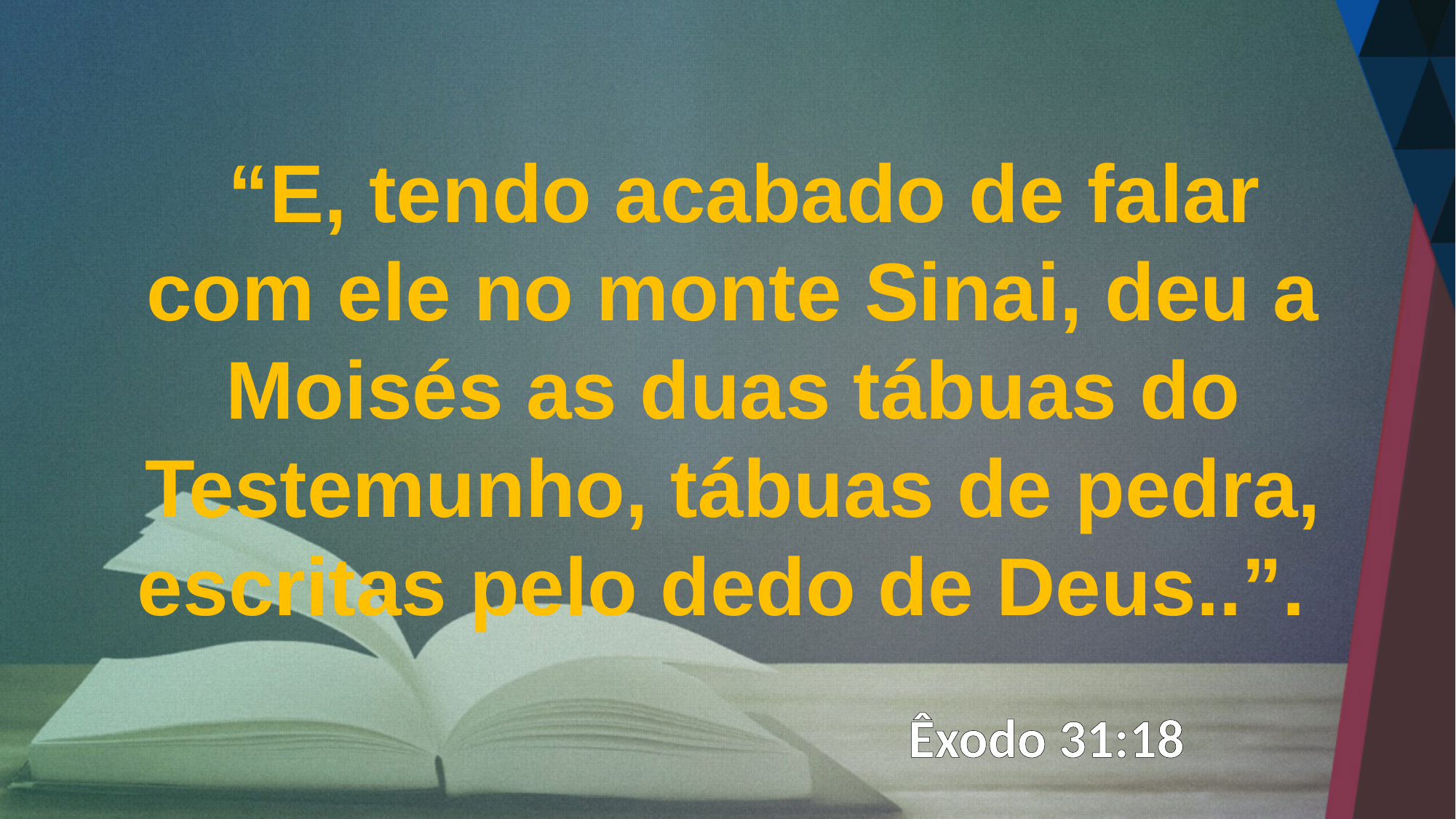

“E, tendo acabado de falar com ele no monte Sinai, deu a Moisés as duas tábuas do Testemunho, tábuas de pedra, escritas pelo dedo de Deus..”.
Êxodo 31:18